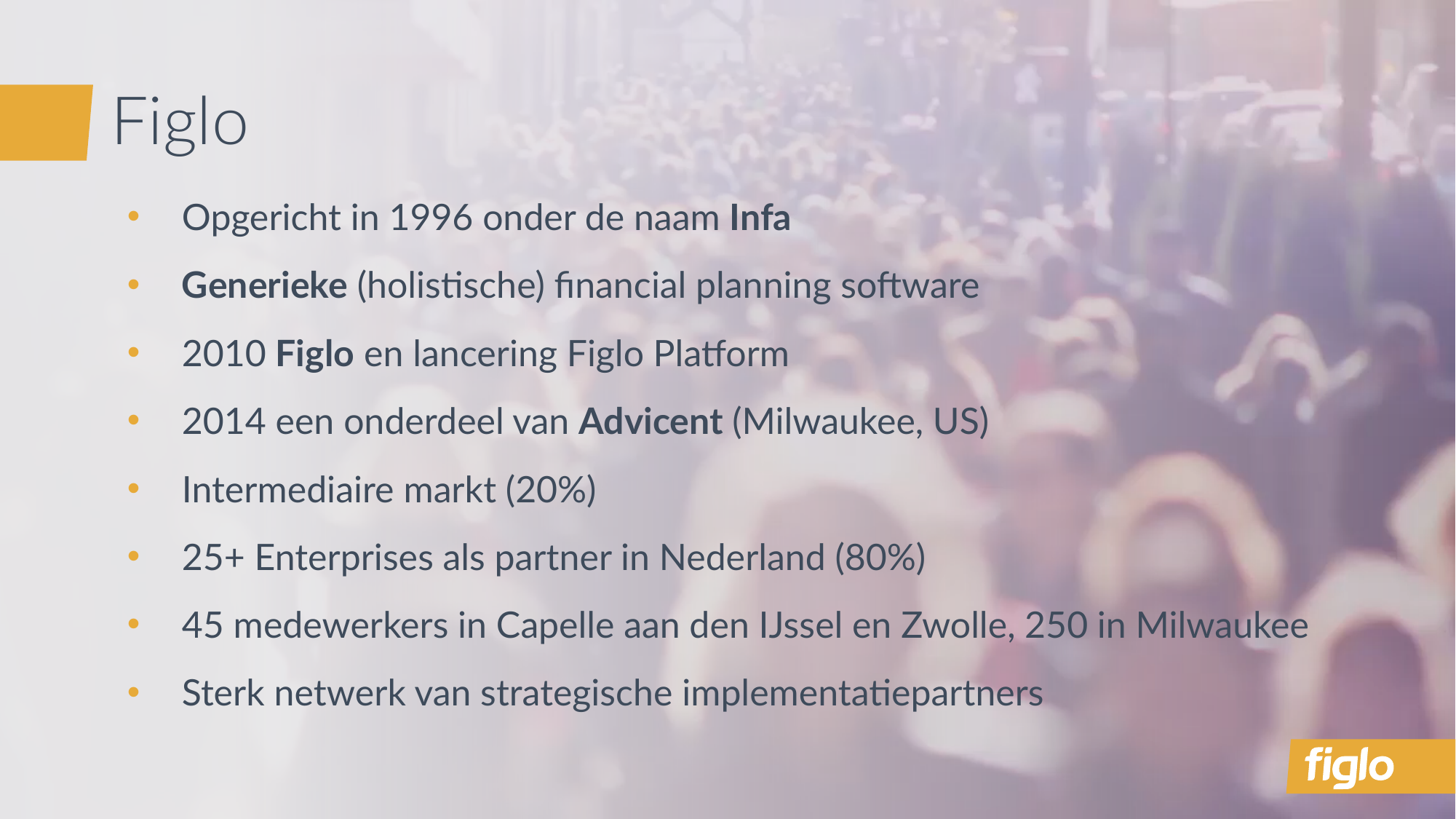

# Figlo
Opgericht in 1996 onder de naam Infa
Generieke (holistische) financial planning software
2010 Figlo en lancering Figlo Platform
2014 een onderdeel van Advicent (Milwaukee, US)
Intermediaire markt (20%)
25+ Enterprises als partner in Nederland (80%)
45 medewerkers in Capelle aan den IJssel en Zwolle, 250 in Milwaukee
Sterk netwerk van strategische implementatiepartners